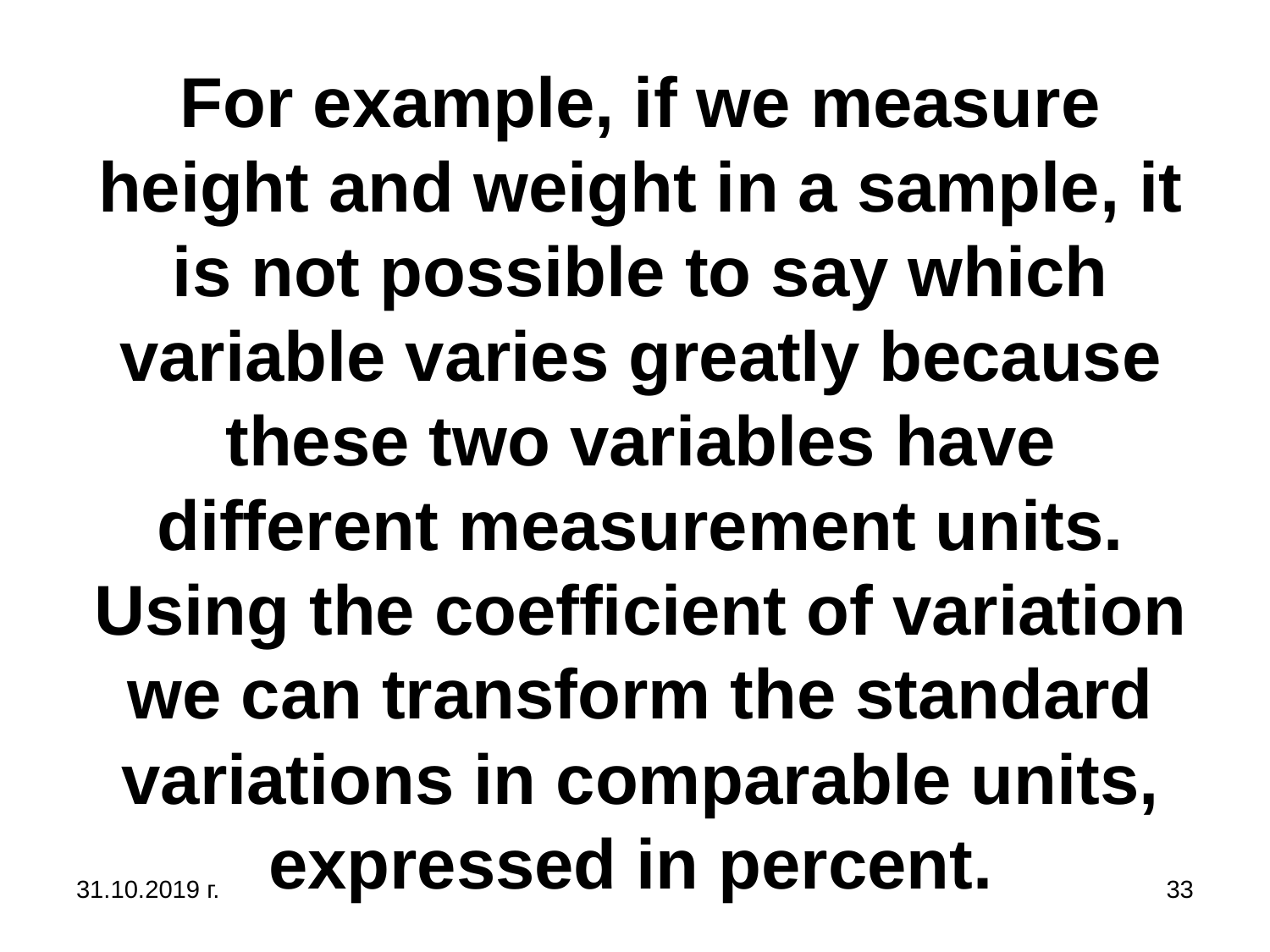

# For example, if we measure height and weight in a sample, it is not possible to say which variable varies greatly because these two variables have different measurement units. Using the coefficient of variation we can transform the standard variations in comparable units, expressed in percent.
31.10.2019 г.
33